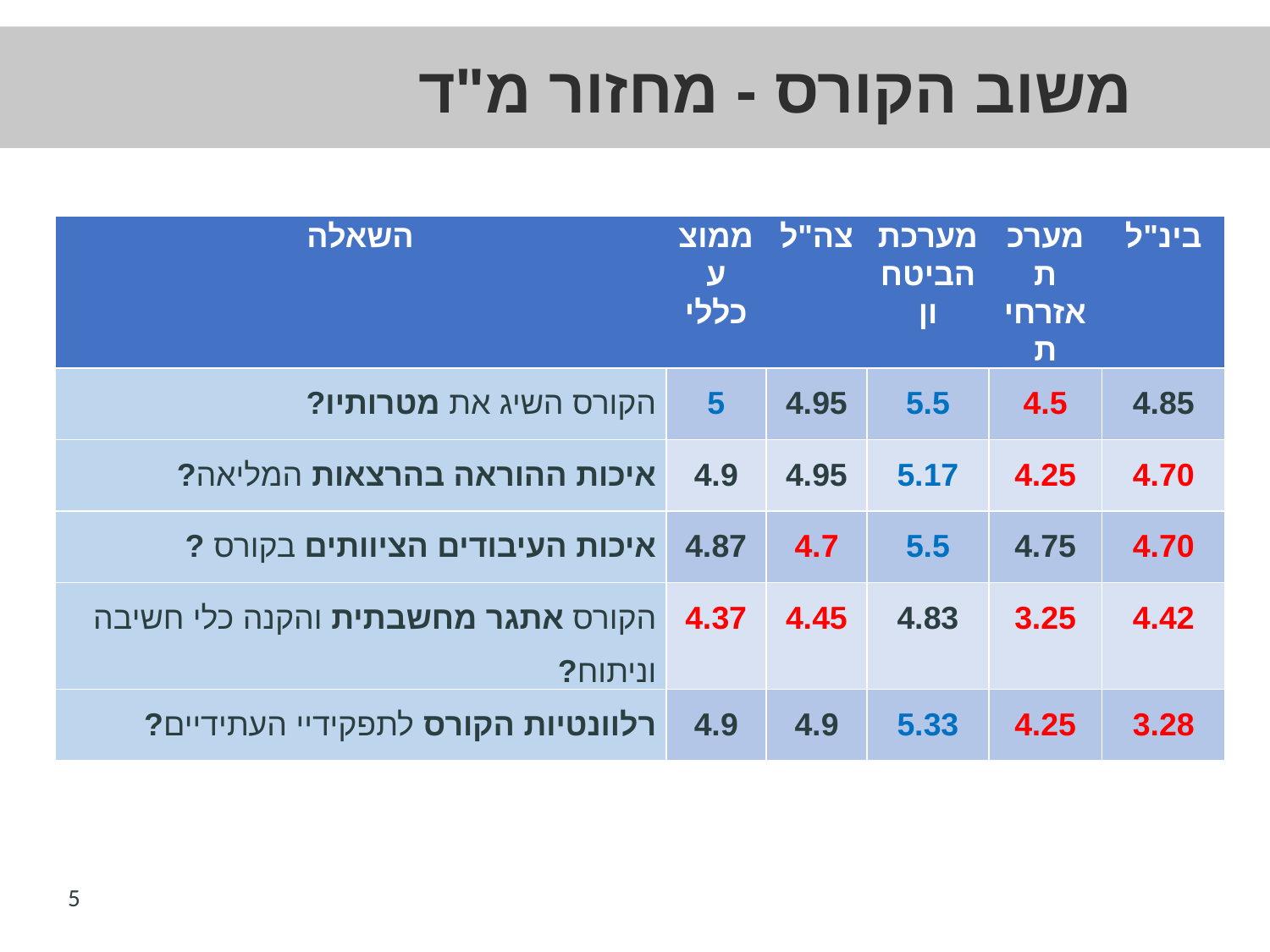

# משוב הקורס - מחזור מ"ד
| השאלה | ממוצע כללי | צה"ל | מערכת הביטחון | מערכת אזרחית | בינ"ל |
| --- | --- | --- | --- | --- | --- |
| הקורס השיג את מטרותיו? | 5 | 4.95 | 5.5 | 4.5 | 4.85 |
| איכות ההוראה בהרצאות המליאה? | 4.9 | 4.95 | 5.17 | 4.25 | 4.70 |
| איכות העיבודים הציוותים בקורס ? | 4.87 | 4.7 | 5.5 | 4.75 | 4.70 |
| הקורס אתגר מחשבתית והקנה כלי חשיבה וניתוח? | 4.37 | 4.45 | 4.83 | 3.25 | 4.42 |
| רלוונטיות הקורס לתפקידיי העתידיים? | 4.9 | 4.9 | 5.33 | 4.25 | 3.28 |
5